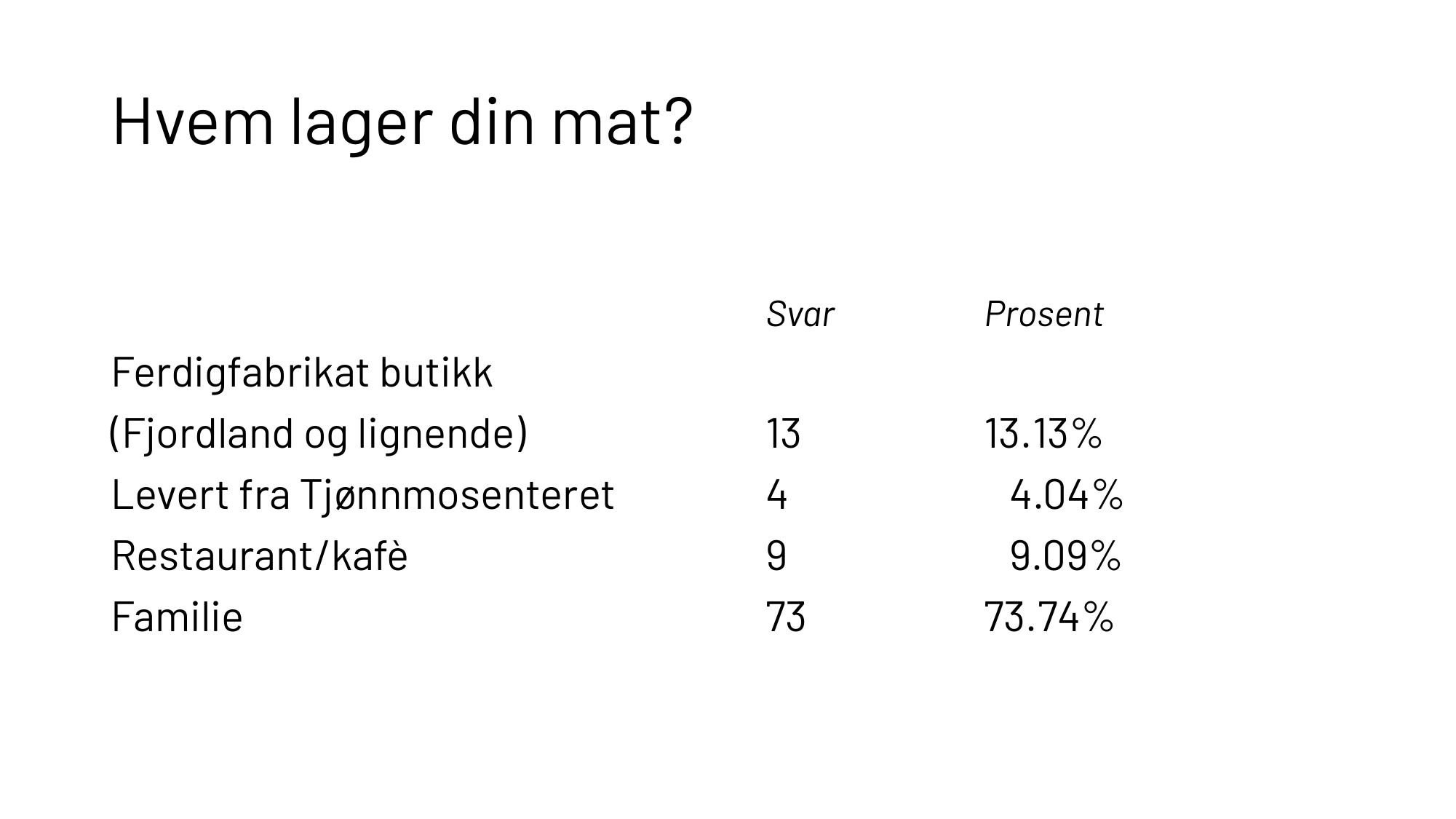

# Hvem lager din mat?

						Svar 		Prosent
Ferdigfabrikat butikk
(Fjordland og lignende) 			13 		13.13%
Levert fra Tjønnmosenteret 		4 		   4.04%
Restaurant/kafè 				9 		   9.09%
Familie 					73 		73.74%